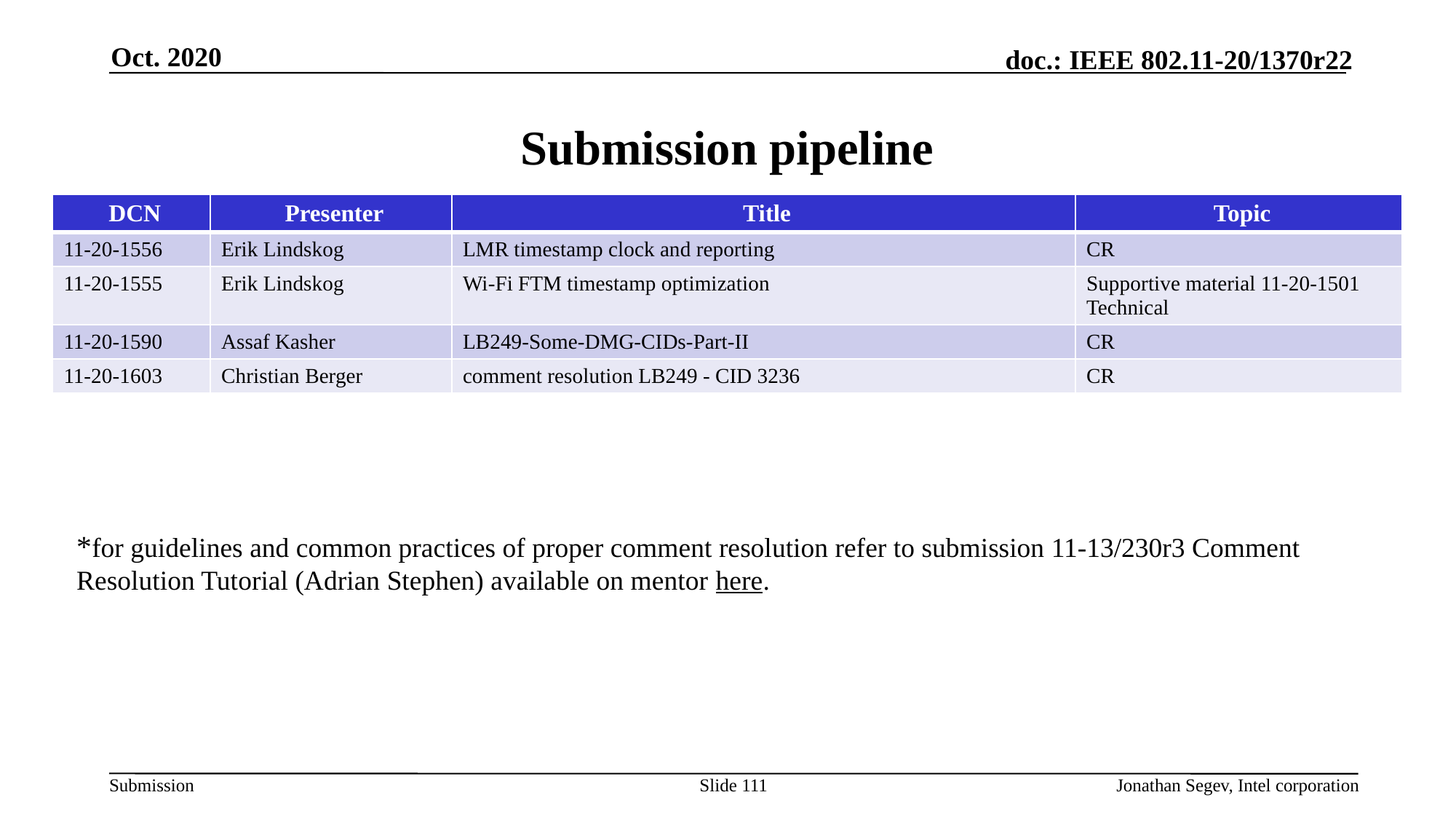

Oct. 2020
# Submission pipeline
| DCN | Presenter | Title | Topic |
| --- | --- | --- | --- |
| 11-20-1556 | Erik Lindskog | LMR timestamp clock and reporting | CR |
| 11-20-1555 | Erik Lindskog | Wi-Fi FTM timestamp optimization | Supportive material 11-20-1501 Technical |
| 11-20-1590 | Assaf Kasher | LB249-Some-DMG-CIDs-Part-II | CR |
| 11-20-1603 | Christian Berger | comment resolution LB249 - CID 3236 | CR |
*for guidelines and common practices of proper comment resolution refer to submission 11-13/230r3 Comment Resolution Tutorial (Adrian Stephen) available on mentor here.

Slide 111
Jonathan Segev, Intel corporation